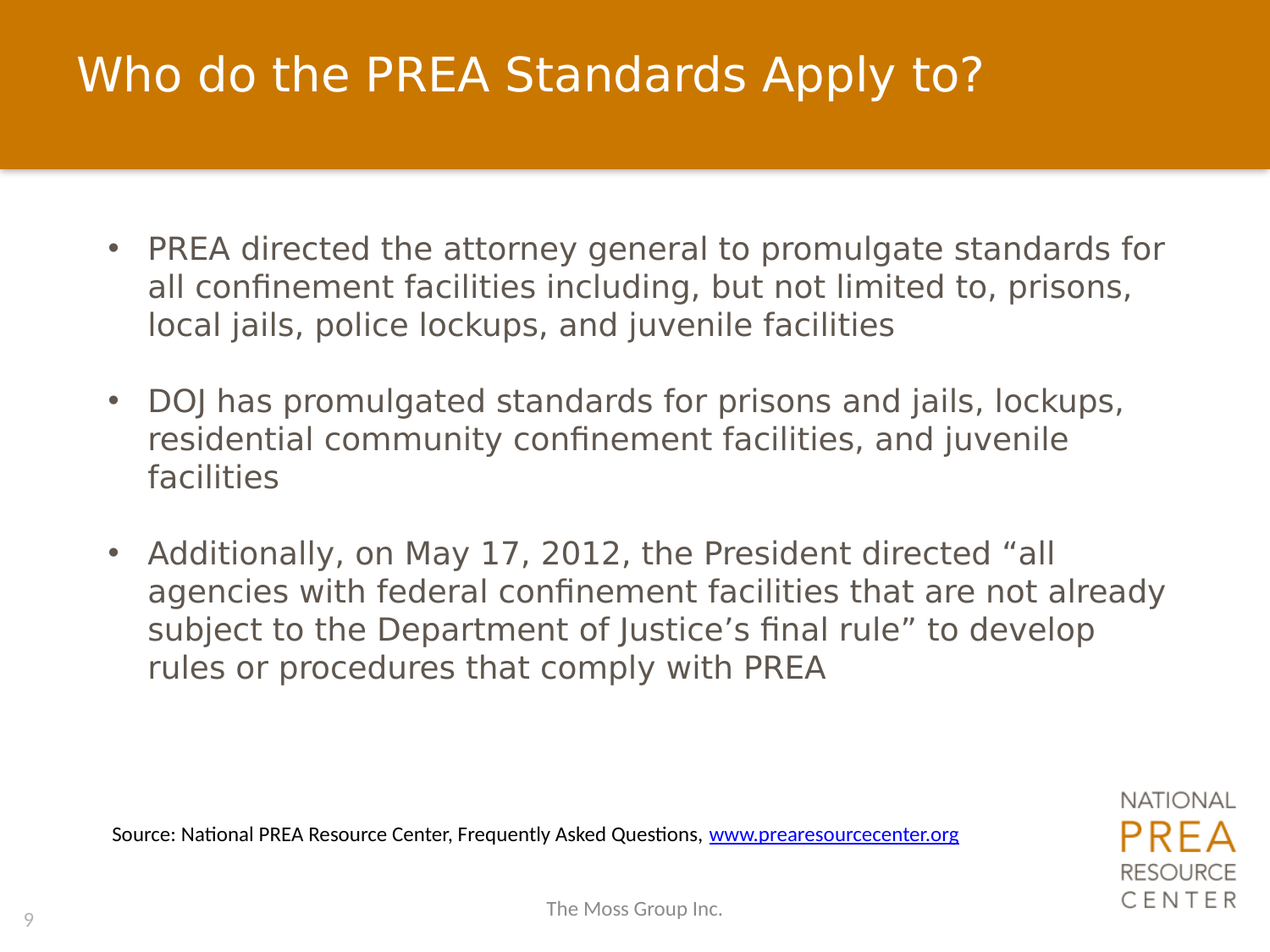

# Who do the PREA Standards Apply to?
PREA directed the attorney general to promulgate standards for all confinement facilities including, but not limited to, prisons, local jails, police lockups, and juvenile facilities
DOJ has promulgated standards for prisons and jails, lockups, residential community confinement facilities, and juvenile facilities
Additionally, on May 17, 2012, the President directed “all agencies with federal confinement facilities that are not already subject to the Department of Justice’s final rule” to develop rules or procedures that comply with PREA

Source: National PREA Resource Center, Frequently Asked Questions, www.prearesourcecenter.org
The Moss Group Inc.
9